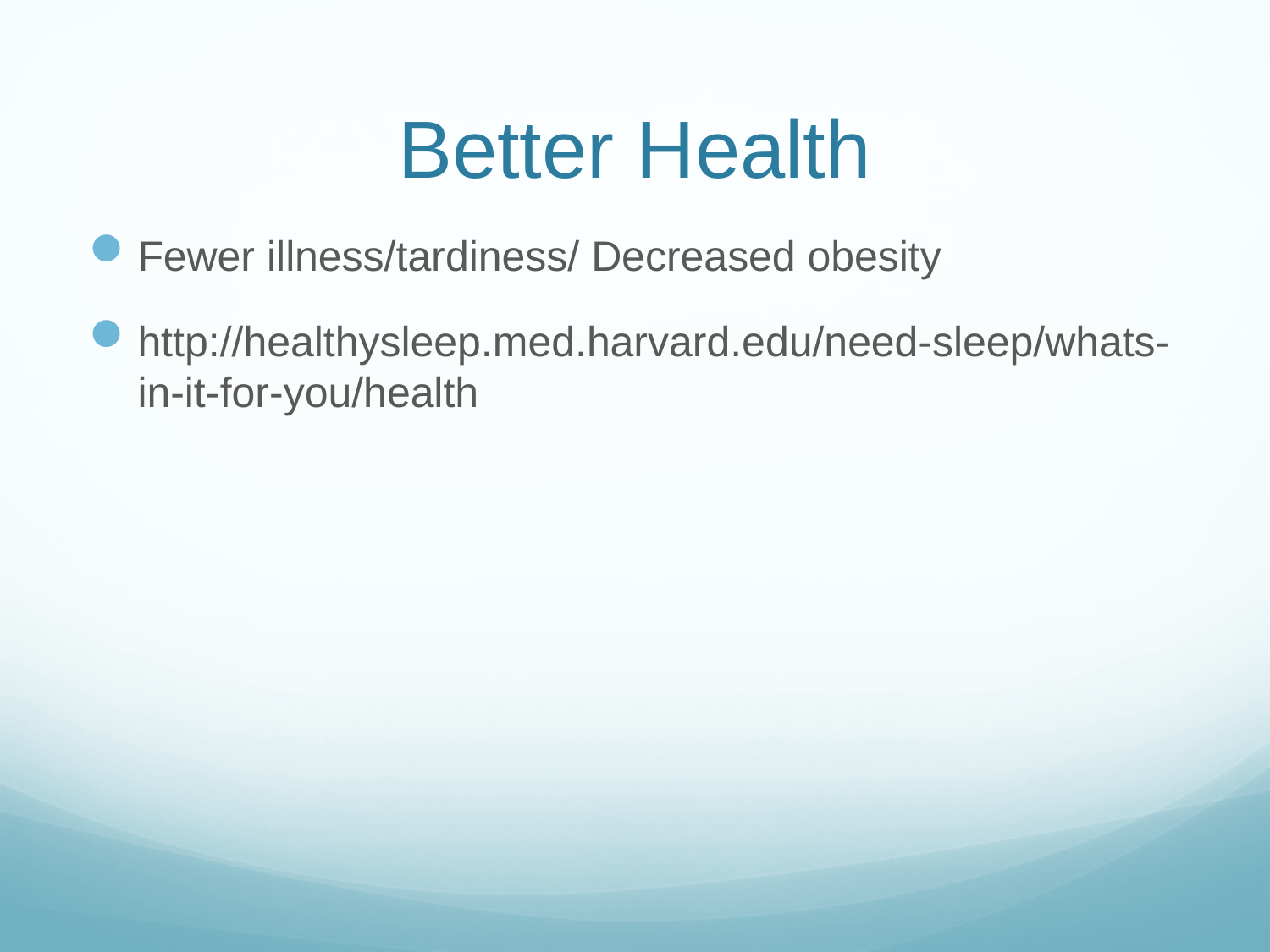

# Better Health
Fewer illness/tardiness/ Decreased obesity
http://healthysleep.med.harvard.edu/need-sleep/whats-in-it-for-you/health